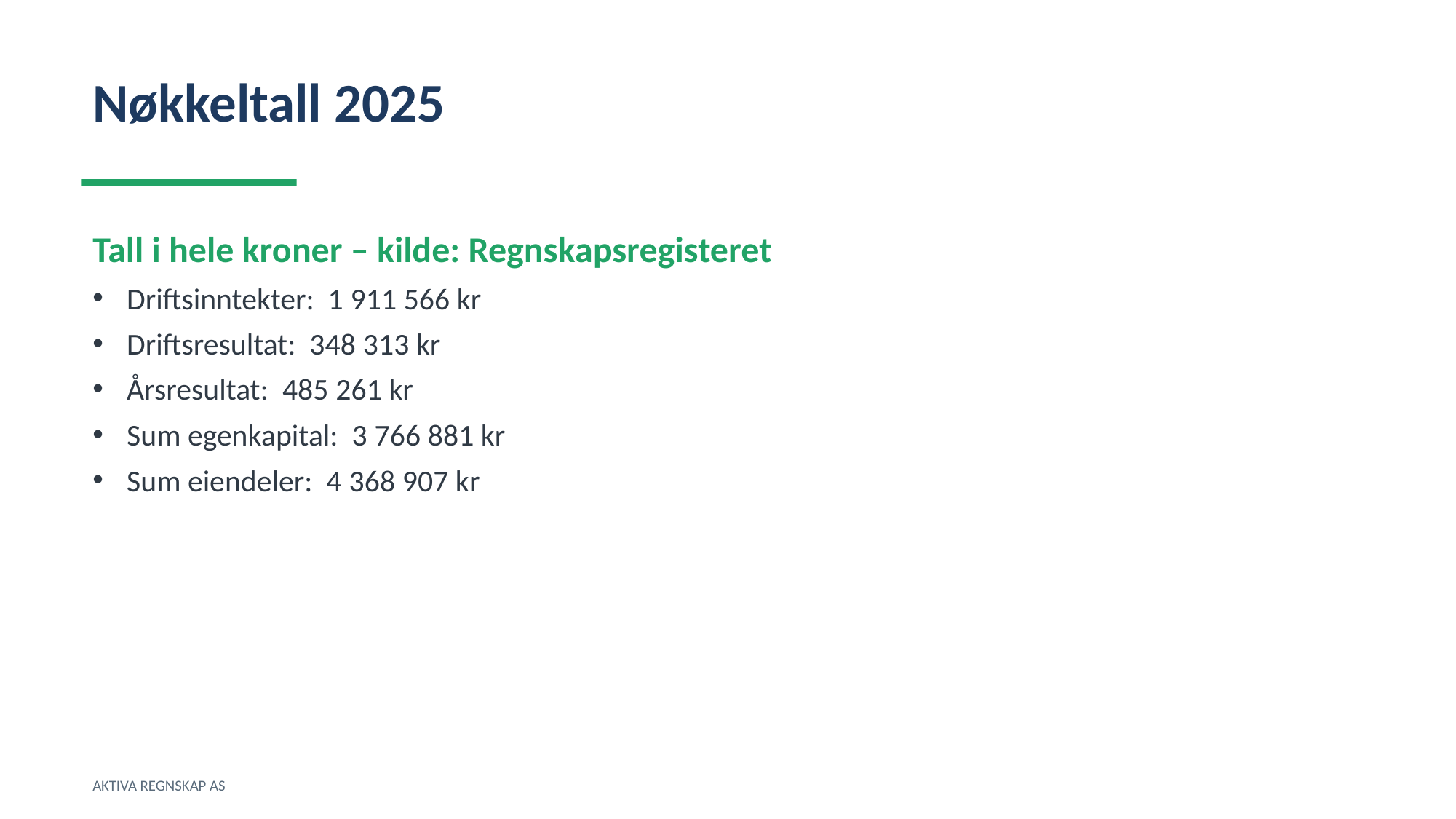

Nøkkeltall 2025

Tall i hele kroner – kilde: Regnskapsregisteret
Driftsinntekter:  1 911 566 kr
Driftsresultat:  348 313 kr
Årsresultat:  485 261 kr
Sum egenkapital:  3 766 881 kr
Sum eiendeler:  4 368 907 kr
AKTIVA REGNSKAP AS